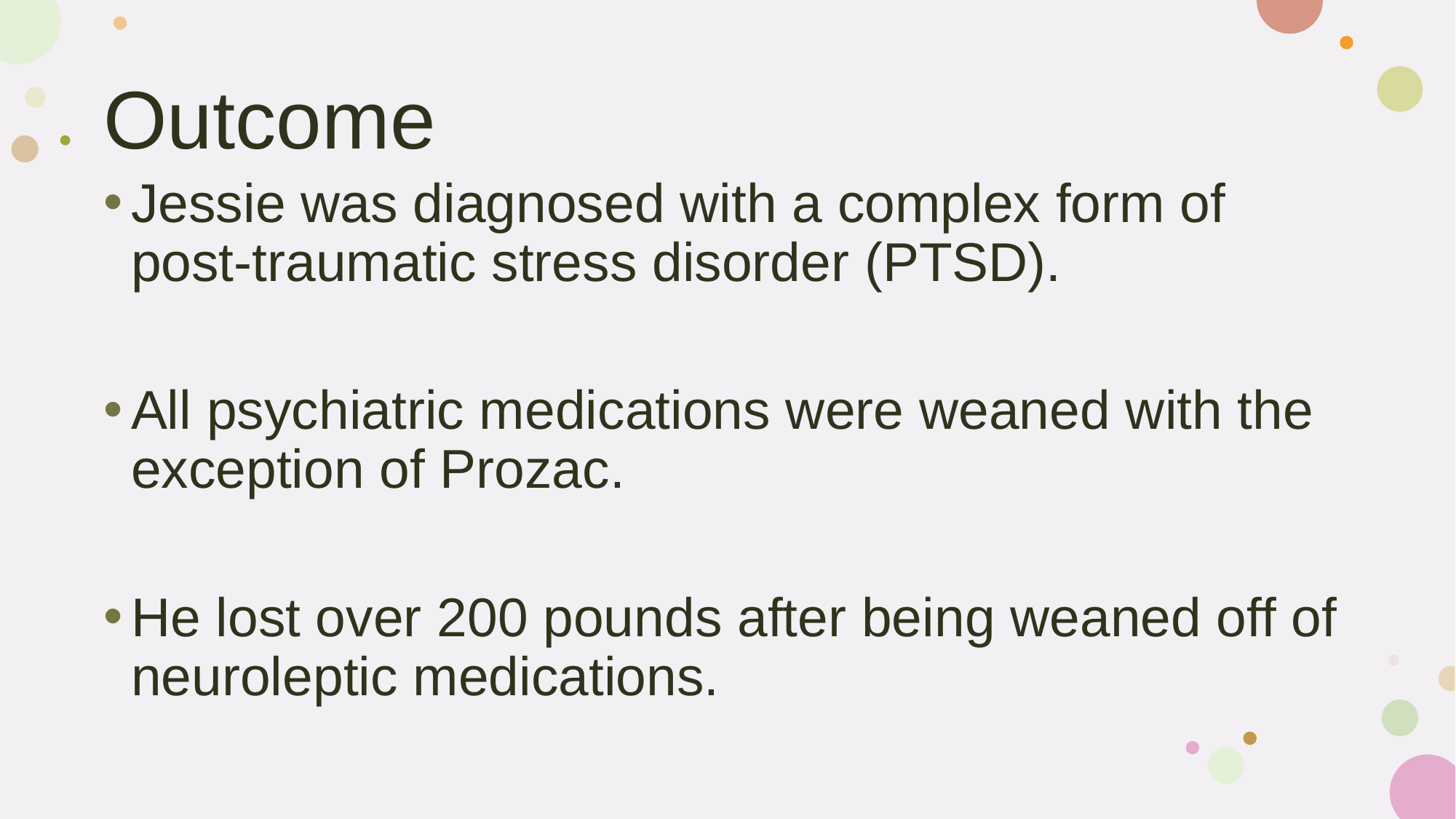

# Outcome
Jessie was diagnosed with a complex form of post-traumatic stress disorder (PTSD).

All psychiatric medications were weaned with the exception of Prozac.

He lost over 200 pounds after being weaned off of neuroleptic medications.